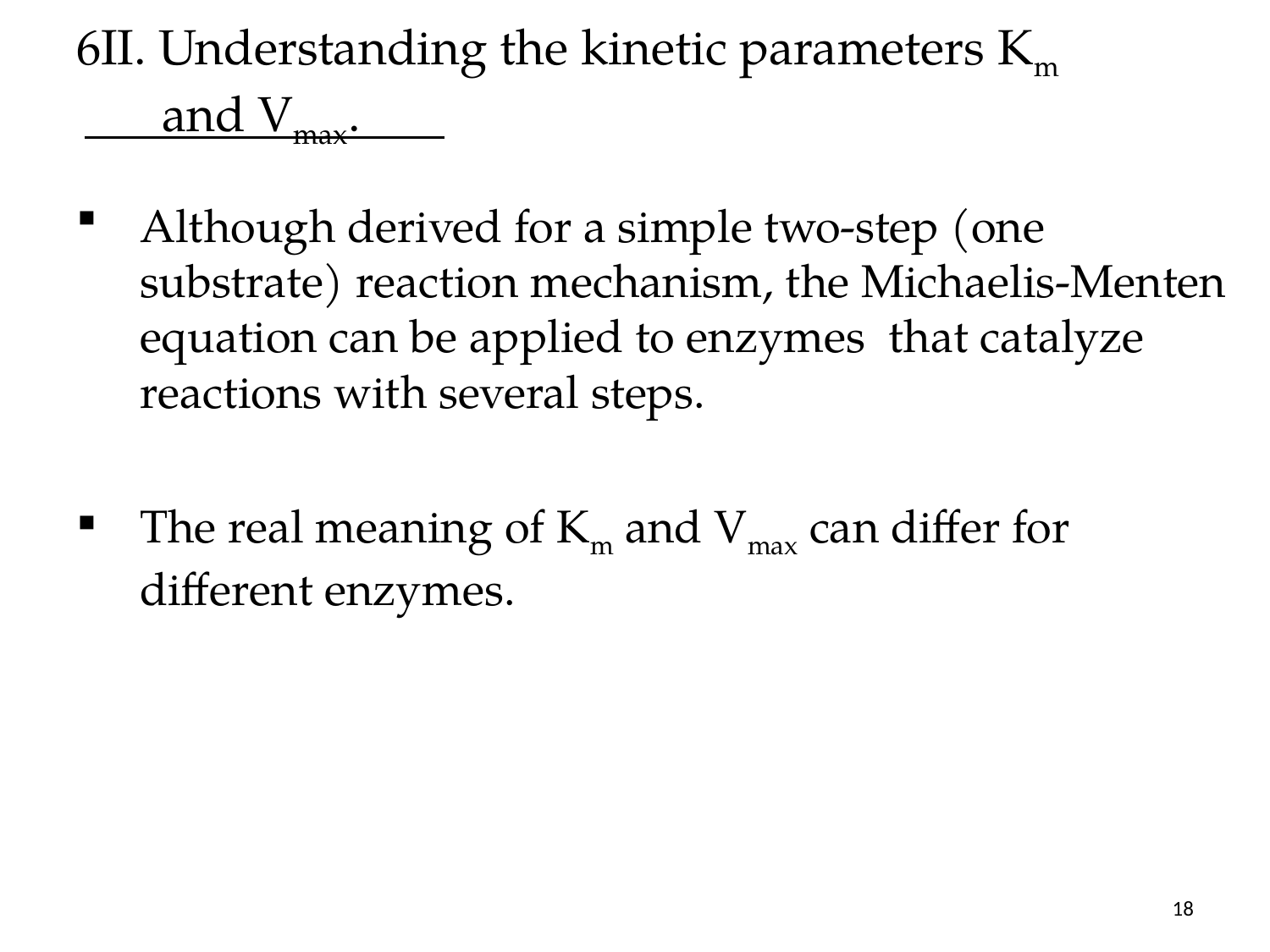

# 6II. Understanding the kinetic parameters Km and Vmax.
Although derived for a simple two-step (one substrate) reaction mechanism, the Michaelis-Menten equation can be applied to enzymes  that catalyze reactions with several steps.

The real meaning of Km and Vmax can differ for different enzymes.
18